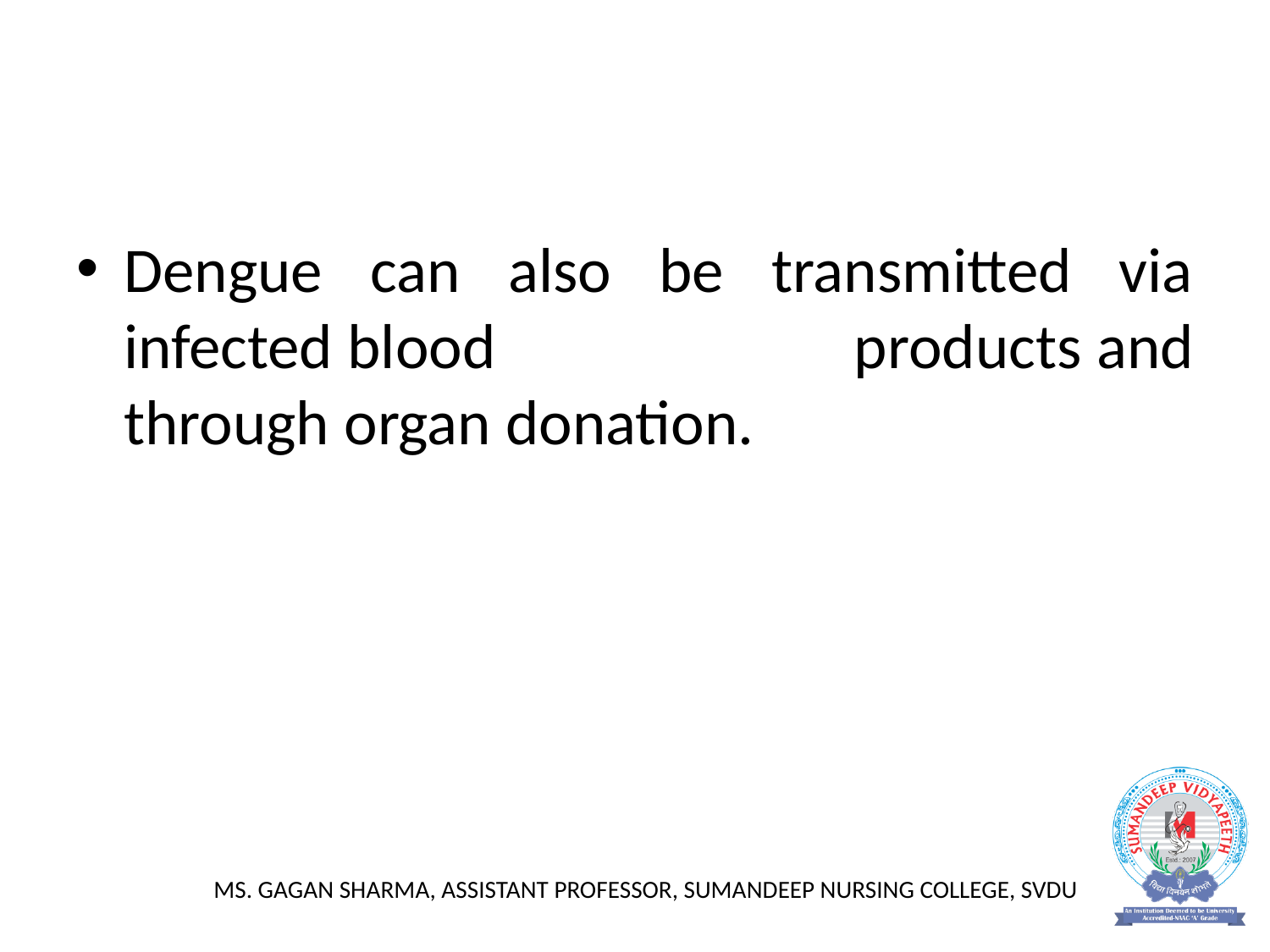

#
Dengue can also be transmitted via infected blood products and through organ donation.